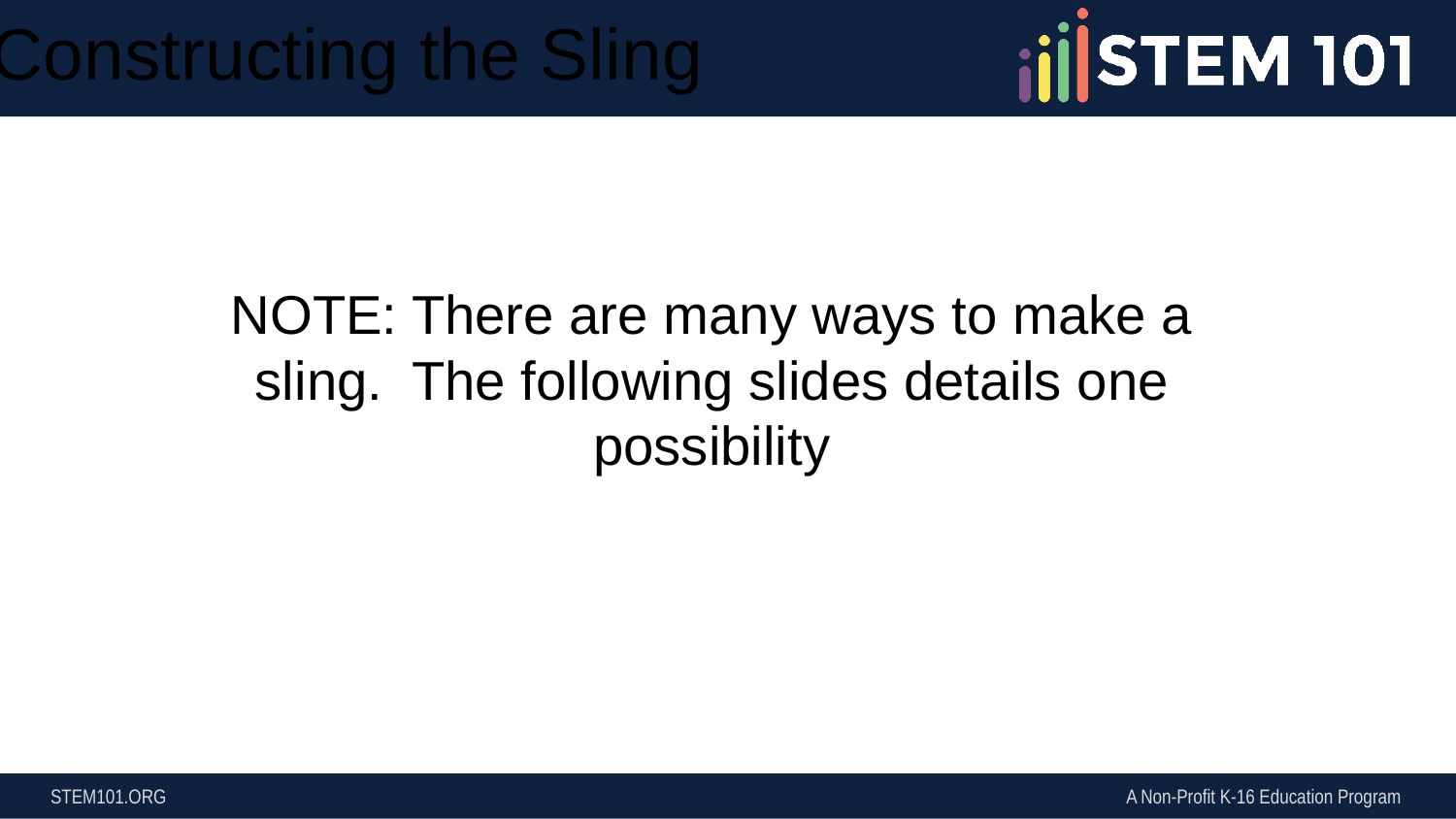

Constructing the Sling
# NOTE: There are many ways to make a sling.  The following slides details one possibility